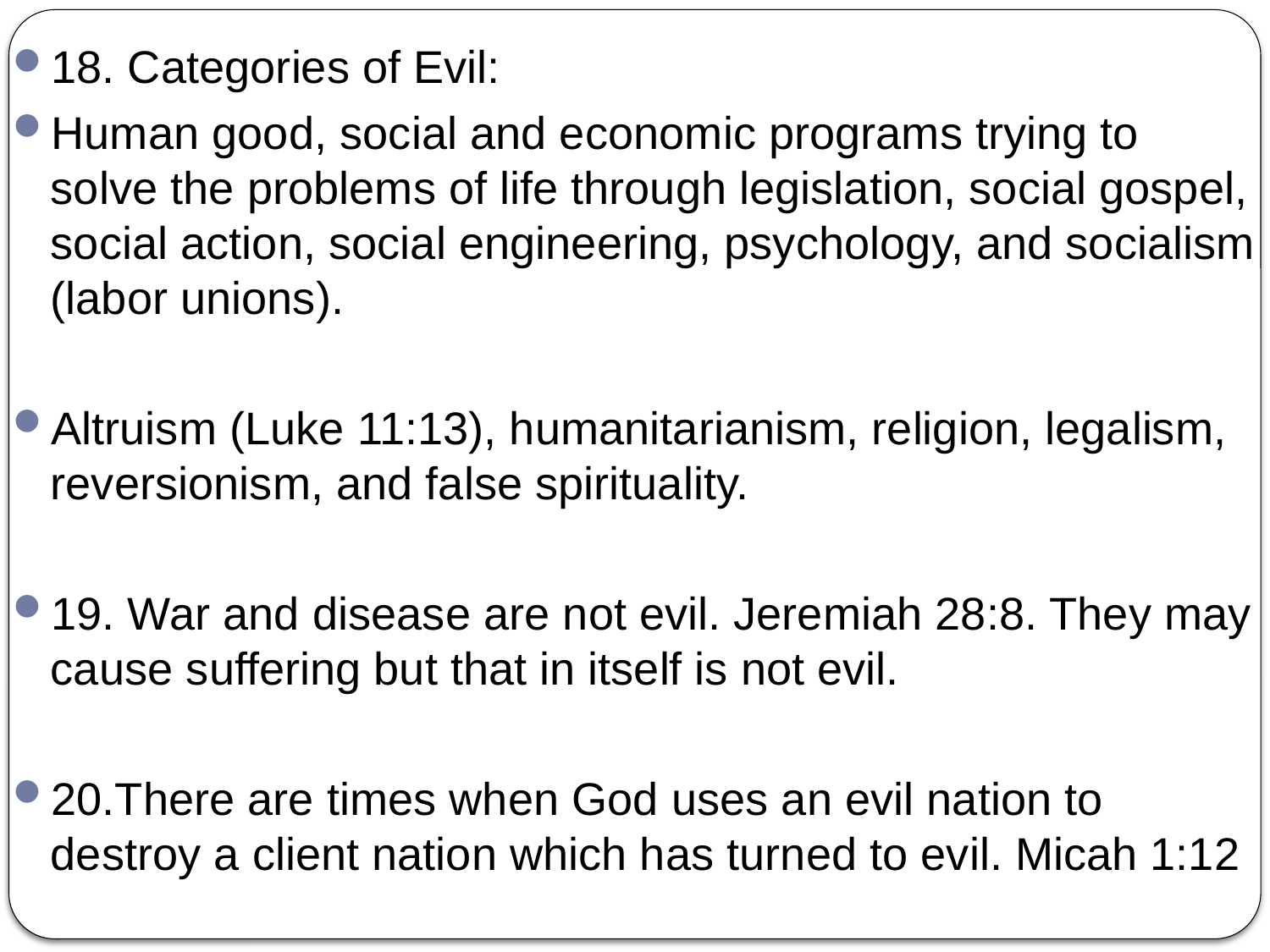

18. Categories of Evil:
Human good, social and economic programs trying to solve the problems of life through legislation, social gospel, social action, social engineering, psychology, and socialism (labor unions).

Altruism (Luke 11:13), humanitarianism, religion, legalism, reversionism, and false spirituality.

19. War and disease are not evil. Jeremiah 28:8. They may cause suffering but that in itself is not evil.

20.There are times when God uses an evil nation to destroy a client nation which has turned to evil. Micah 1:12